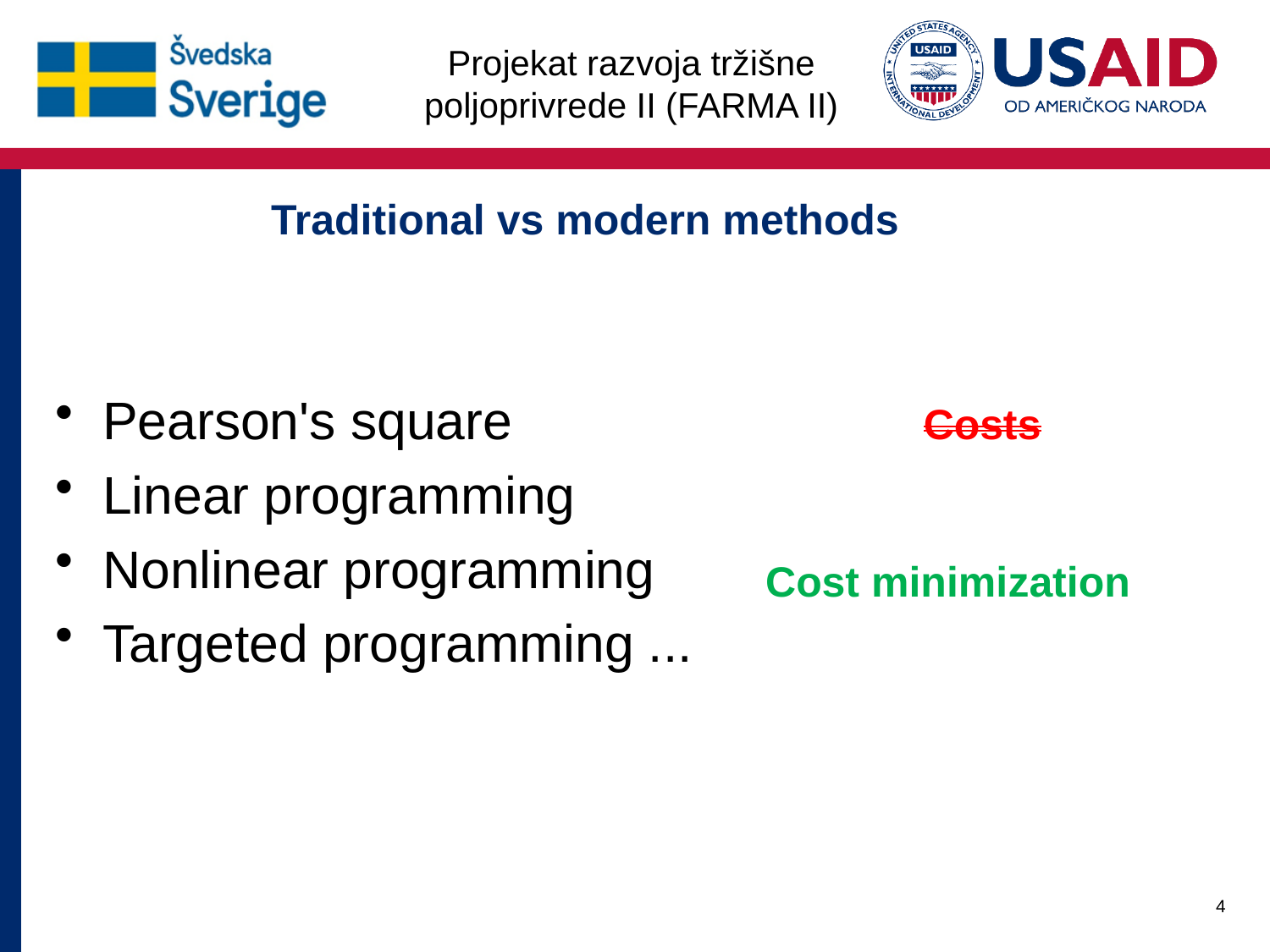

Traditional vs modern methods
# Pearson's square
Linear programming
Nonlinear programming
Targeted programming ...
Costs
Cost minimization
4